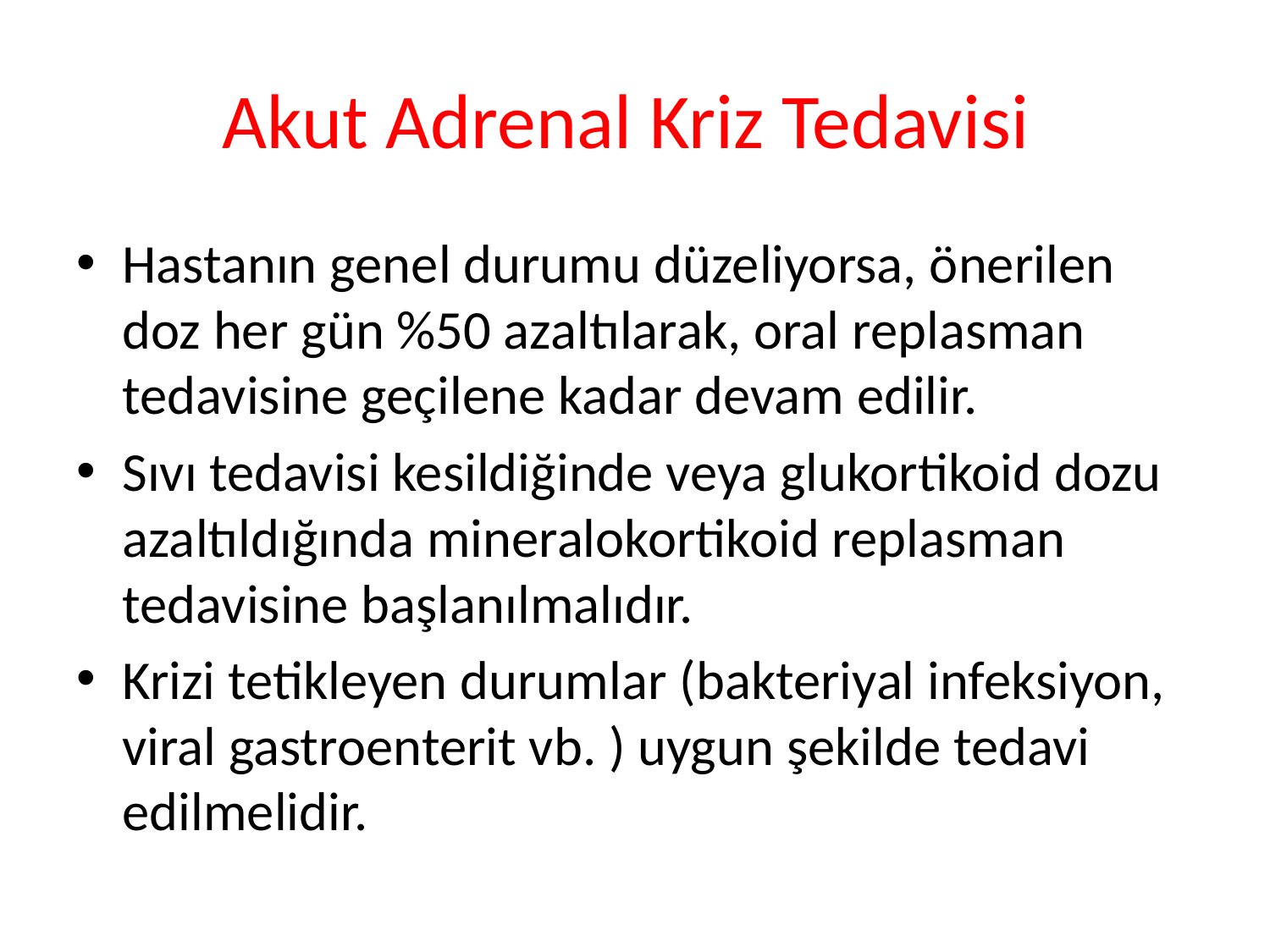

# Akut Adrenal Kriz Tedavisi
Hastanın genel durumu düzeliyorsa, önerilen doz her gün %50 azaltılarak, oral replasman tedavisine geçilene kadar devam edilir.
Sıvı tedavisi kesildiğinde veya glukortikoid dozu azaltıldığında mineralokortikoid replasman tedavisine başlanılmalıdır.
Krizi tetikleyen durumlar (bakteriyal infeksiyon, viral gastroenterit vb. ) uygun şekilde tedavi edilmelidir.